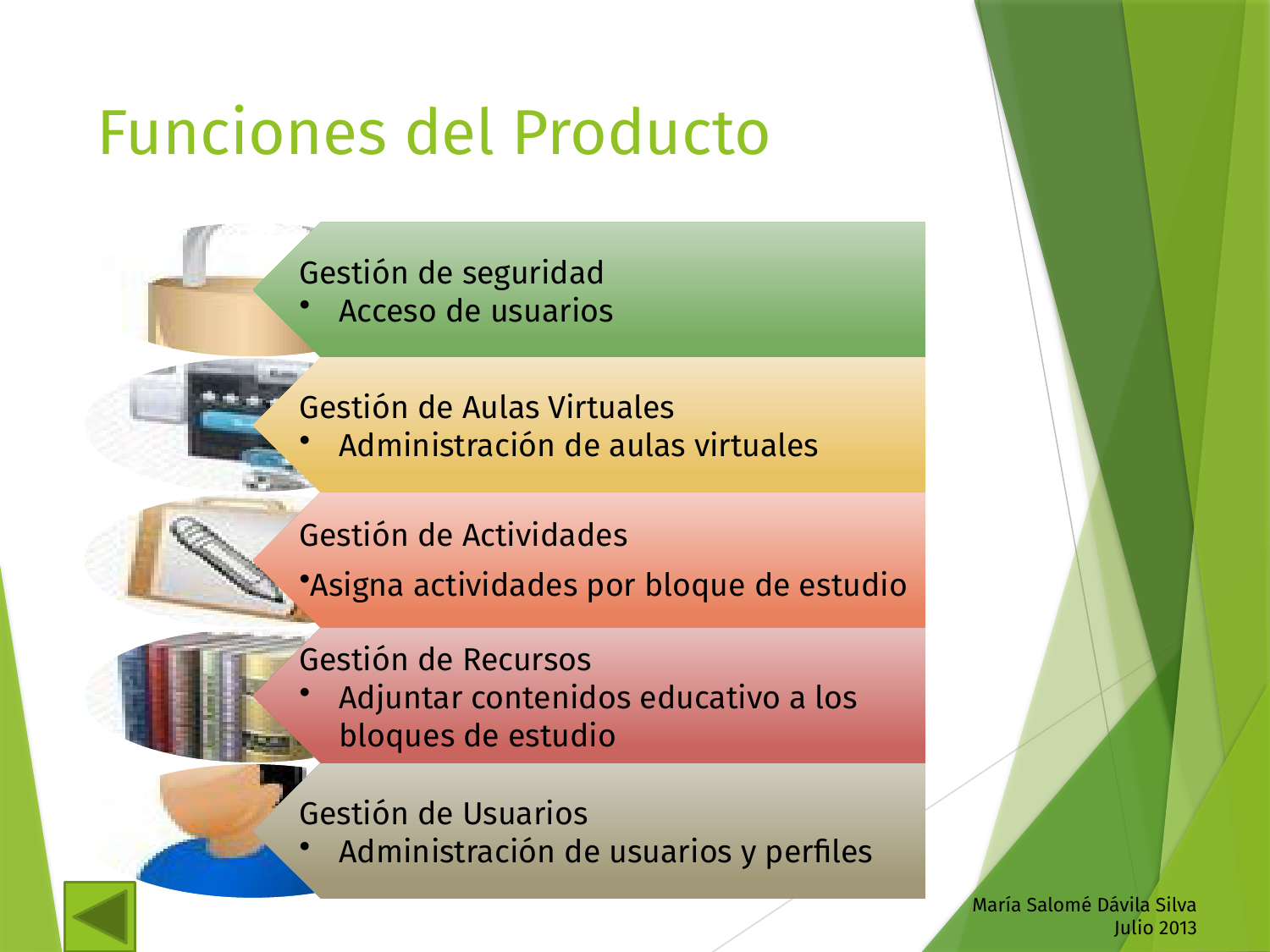

# Funciones del Producto
Gestión de seguridad
Asigna actividades por bloque de estudio
Gestión de Actividades
Administración de aulas virtuales
Gestión de Aulas Virtuales
Acceso de usuarios
Gestión de Recursos
Gestión de Usuarios
Adjuntar contenidos educativo a los bloques de estudio
Administración de usuarios y perfiles

María Salomé Dávila Silva
Julio 2013